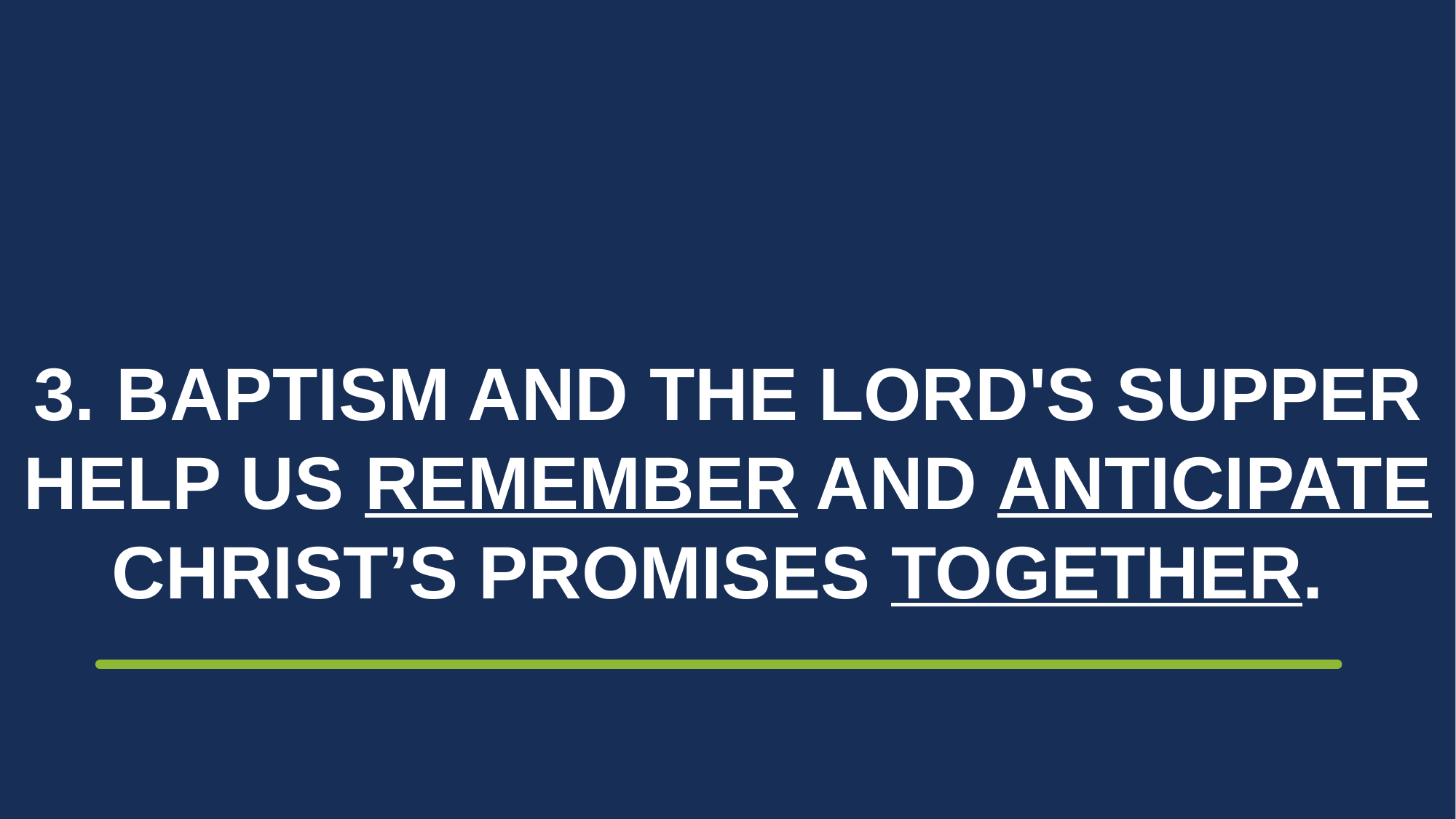

# 3. BAPTISM AND the Lord's Supper HELP US REMEMBER AND ANTICIPATE CHRIST’S PROMISES TOGETHER.